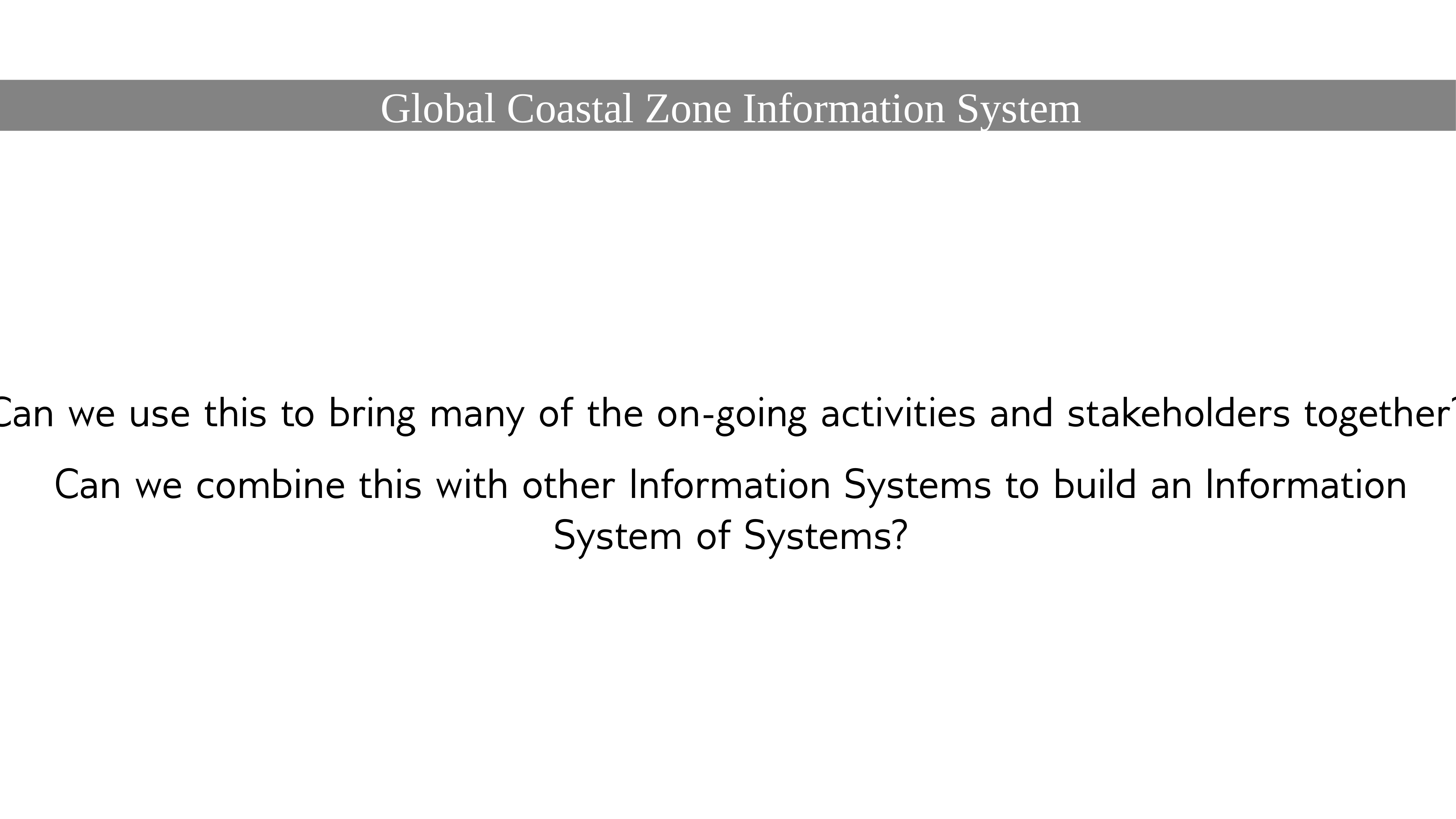

Global Coastal Zone Information System
Can we use this to bring many of the on-going activities and stakeholders together?
Can we combine this with other Information Systems to build an Information System of Systems?